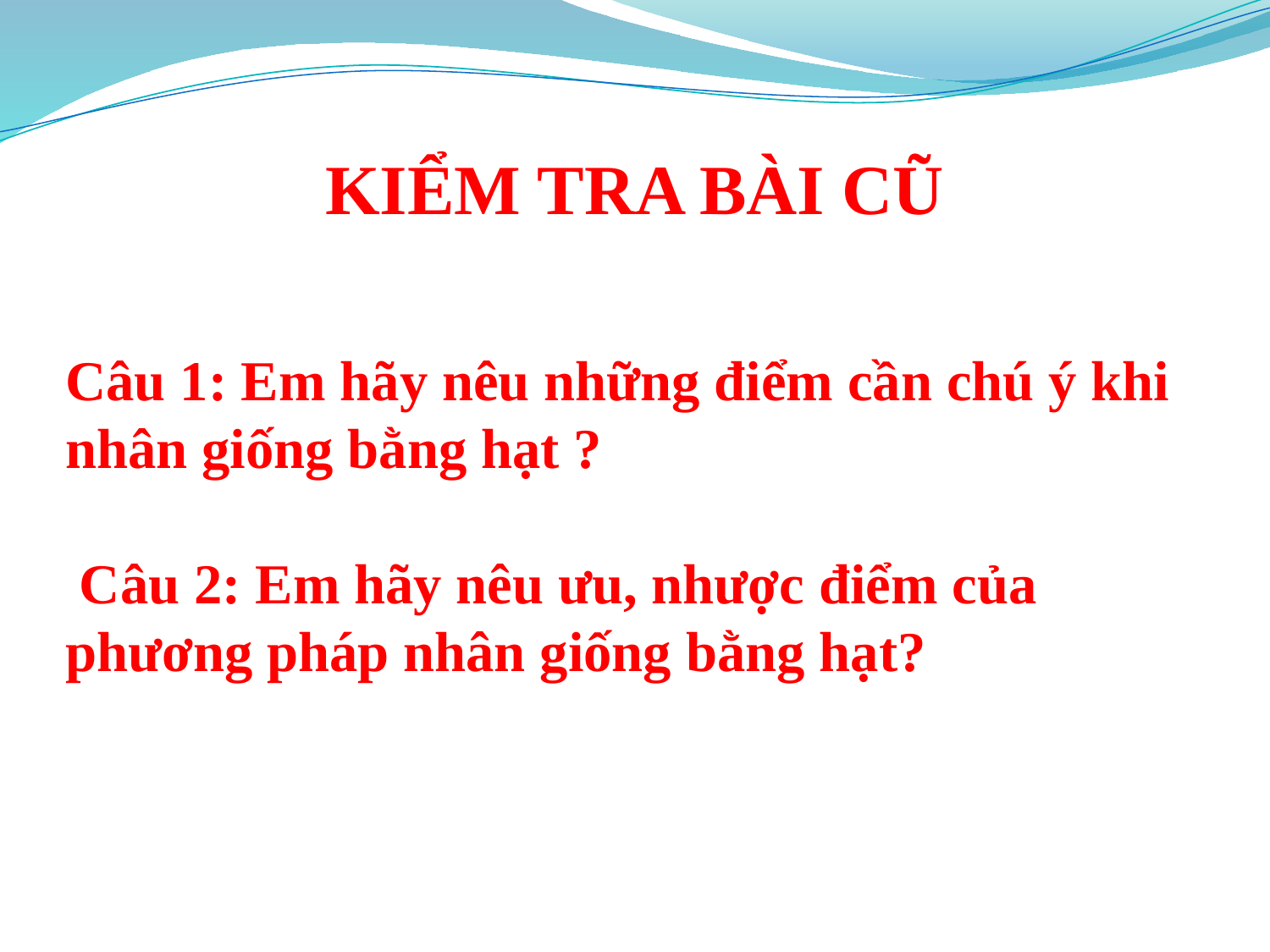

KIỂM TRA BÀI CŨ
Câu 1: Em hãy nêu những điểm cần chú ý khi nhân giống bằng hạt ?

 Câu 2: Em hãy nêu ưu, nhược điểm của phương pháp nhân giống bằng hạt?